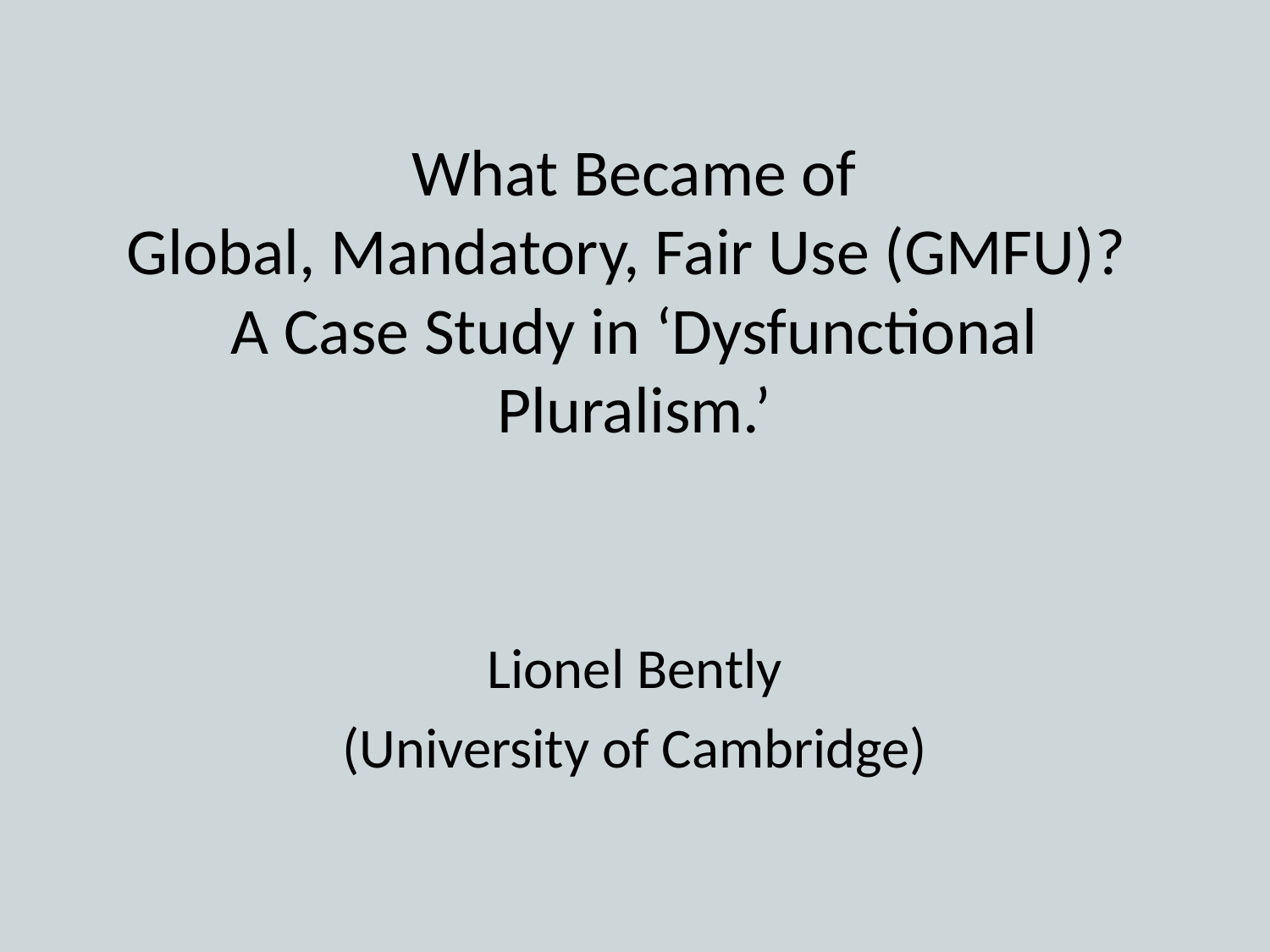

# What Became of Global, Mandatory, Fair Use (GMFU)? A Case Study in ‘Dysfunctional Pluralism.’
Lionel Bently
(University of Cambridge)